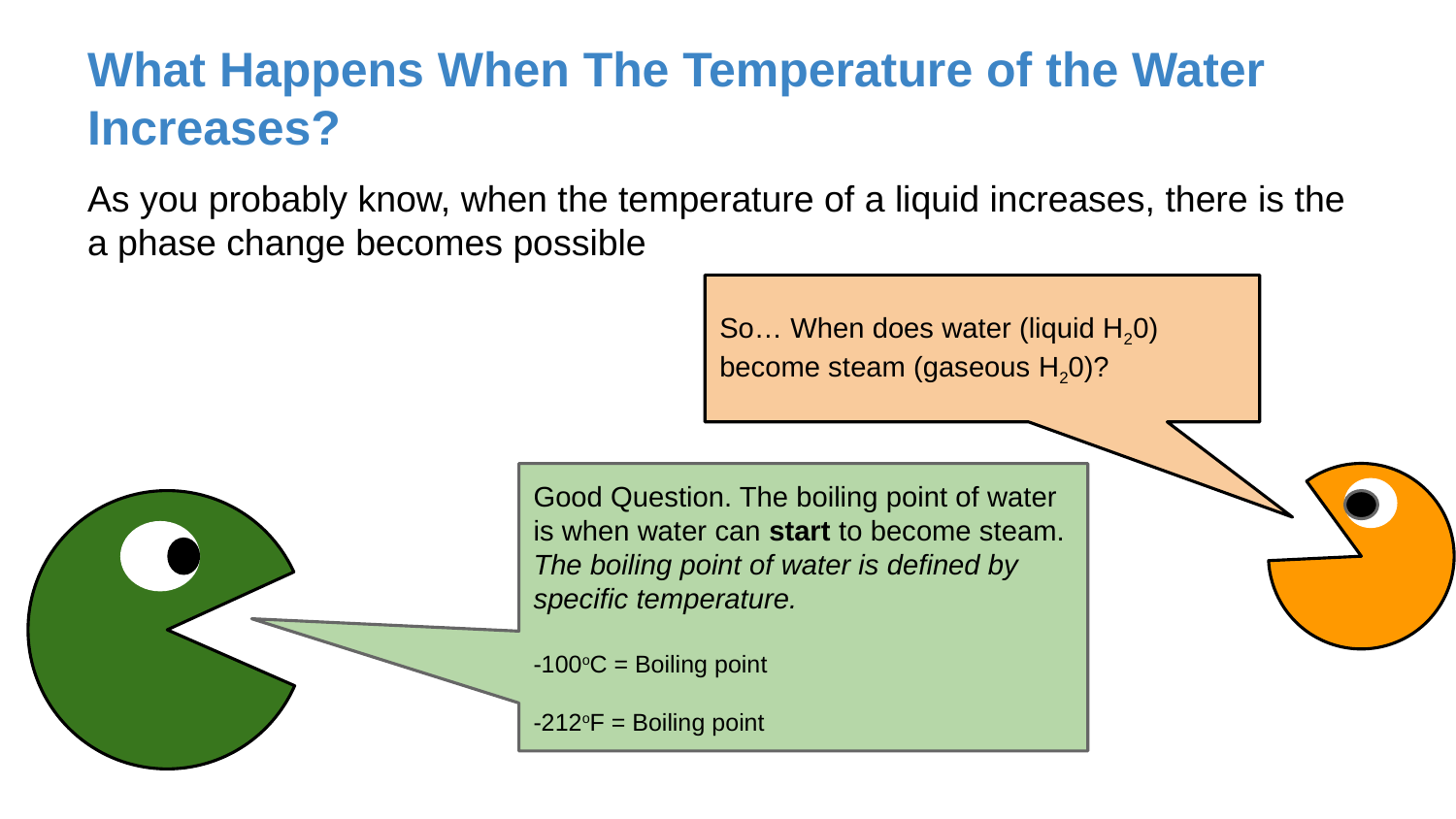

# What Happens When The Temperature of the Water Increases?
As you probably know, when the temperature of a liquid increases, there is the a phase change becomes possible

So… When does water (liquid H20) become steam (gaseous H20)?
Good Question. The boiling point of water is when water can start to become steam. The boiling point of water is defined by specific temperature.

-100oC = Boiling point

-212oF = Boiling point